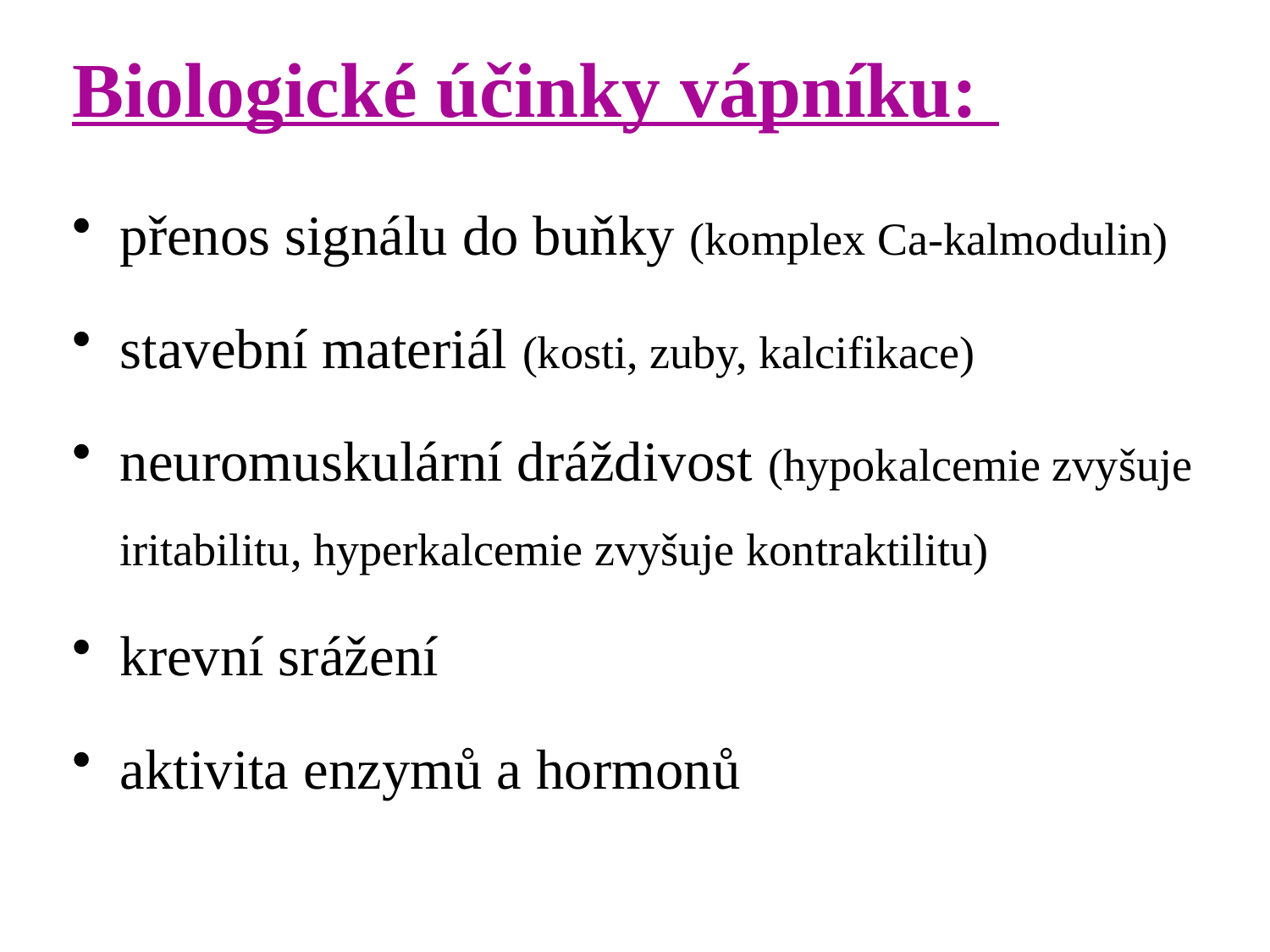

# Biologické účinky vápníku:
přenos signálu do buňky (komplex Ca-kalmodulin)
stavební materiál (kosti, zuby, kalcifikace)
neuromuskulární dráždivost (hypokalcemie zvyšuje iritabilitu, hyperkalcemie zvyšuje kontraktilitu)
krevní srážení
aktivita enzymů a hormonů